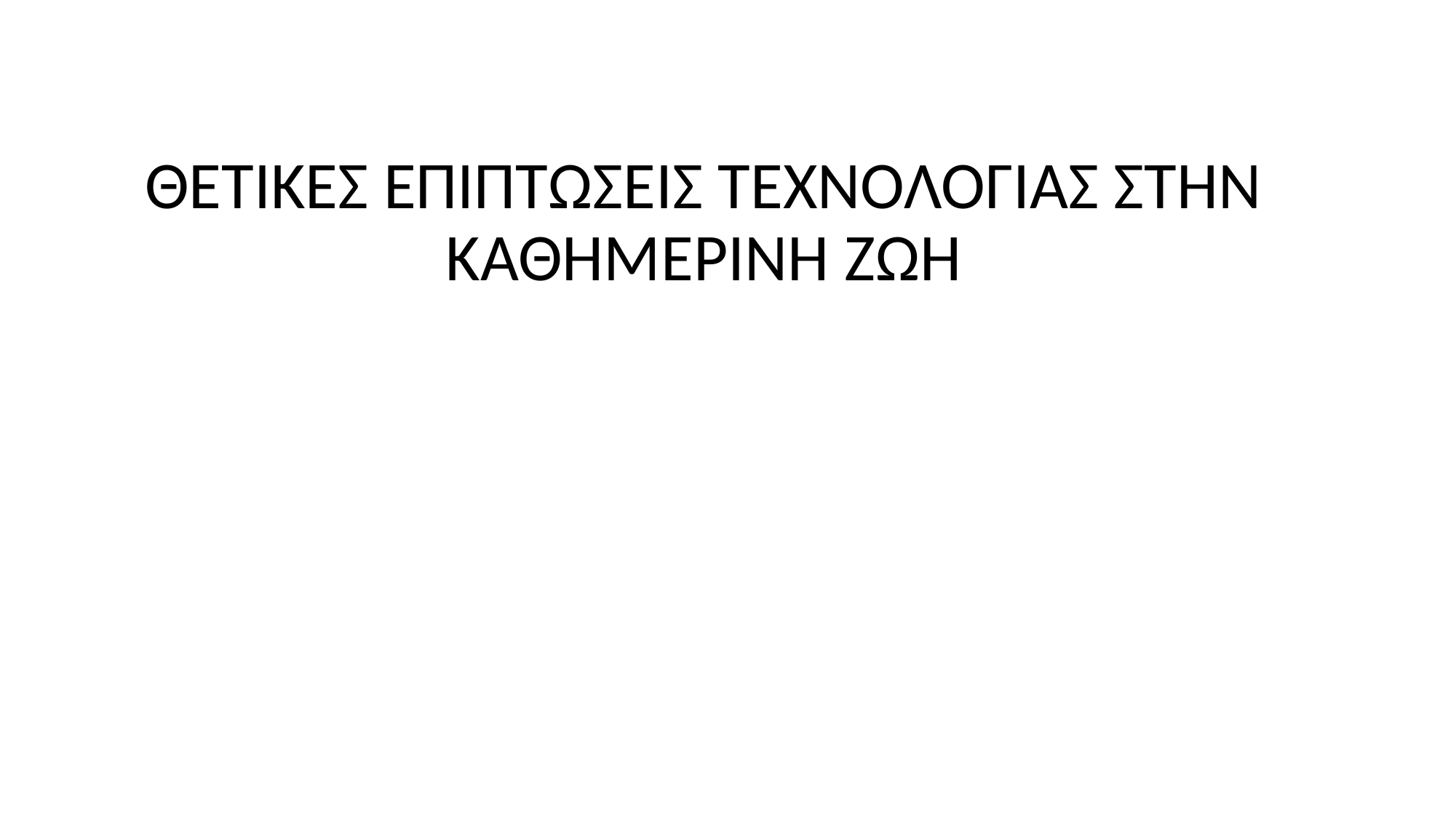

# ΘΕΤΙΚΕΣ ΕΠΙΠΤΩΣΕΙΣ ΤΕΧΝΟΛΟΓΙΑΣ ΣΤΗΝ ΚΑΘΗΜΕΡΙΝΗ ΖΩΗ